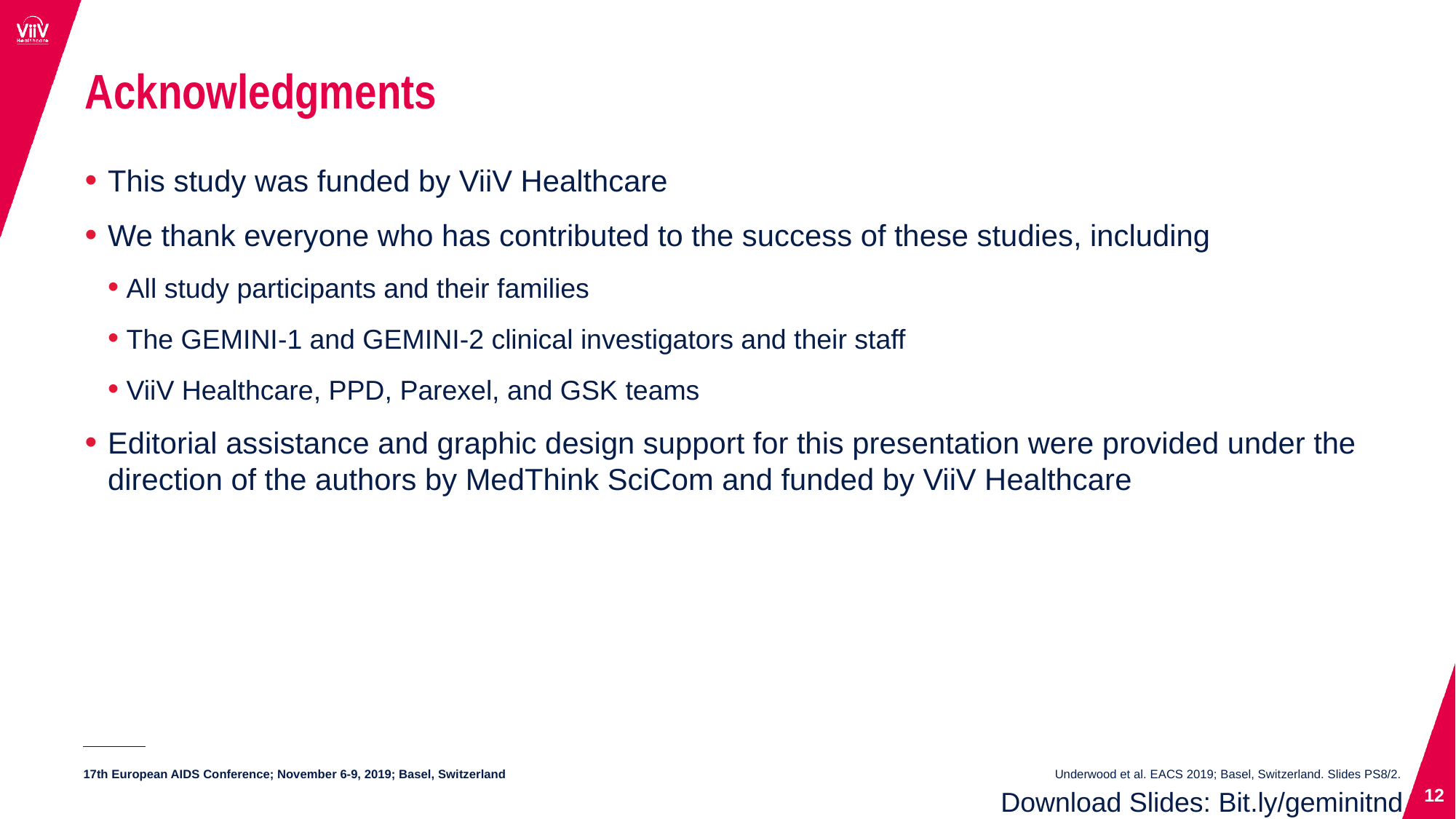

# Acknowledgments
This study was funded by ViiV Healthcare
We thank everyone who has contributed to the success of these studies, including
All study participants and their families
The GEMINI-1 and GEMINI-2 clinical investigators and their staff
ViiV Healthcare, PPD, Parexel, and GSK teams
Editorial assistance and graphic design support for this presentation were provided under the direction of the authors by MedThink SciCom and funded by ViiV Healthcare

Underwood et al. EACS 2019; Basel, Switzerland. Slides PS8/2.
12
Download Slides: Bit.ly/geminitnd